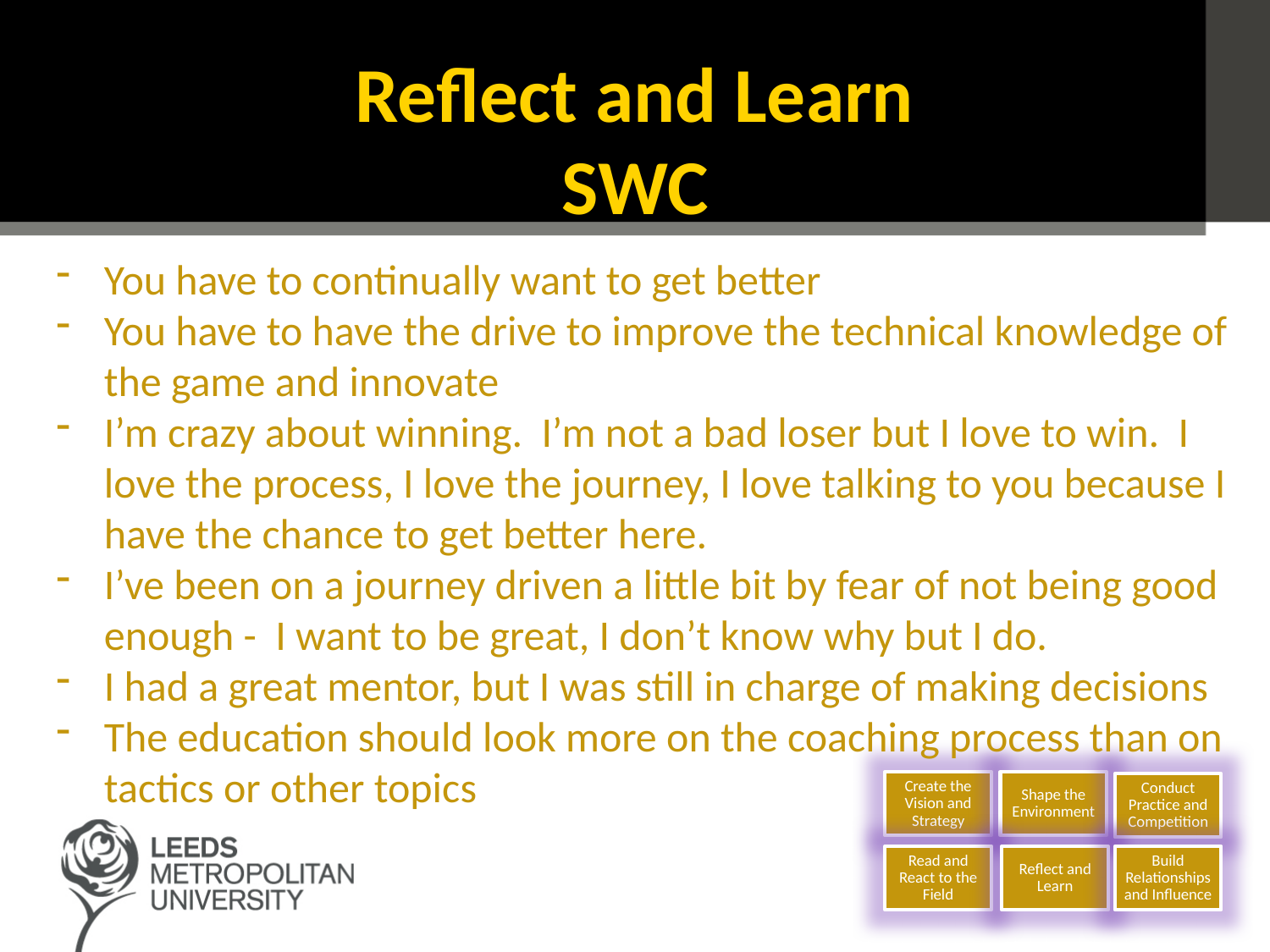

# Reflect and Learn SWC
You have to continually want to get better
You have to have the drive to improve the technical knowledge of the game and innovate
I’m crazy about winning.  I’m not a bad loser but I love to win.  I love the process, I love the journey, I love talking to you because I have the chance to get better here.
I’ve been on a journey driven a little bit by fear of not being good enough -  I want to be great, I don’t know why but I do.
I had a great mentor, but I was still in charge of making decisions
The education should look more on the coaching process than on tactics or other topics

Create the Vision and Strategy
Shape the Environment
Conduct Practice and Competition
Read and React to the Field
Reflect and Learn
Build Relationships and Influence